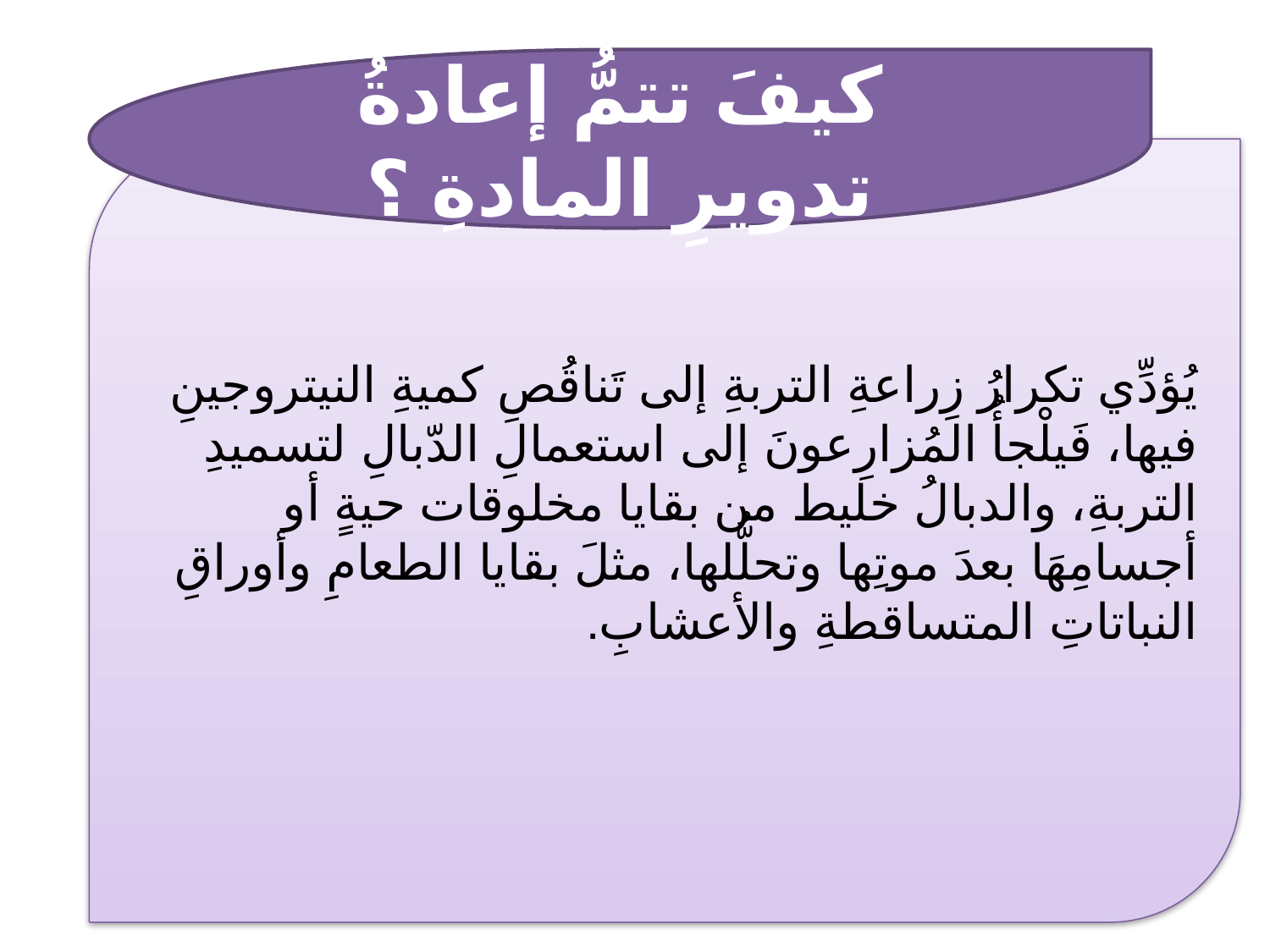

كيفَ تتمُّ إعادةُ تدويرِ المادةِ ؟

يُؤدِّي تكرارُ زِراعةِ التربةِ إلى تَناقُصِ كميةِ النيتروجينِ فيها، فَيلْجأُ المُزارِعونَ إلى استعمالِ الدّبالِ لتسميدِ التربةِ، والدبالُ خليط من بقايا مخلوقات حيةٍ أو أجسامِهَا بعدَ موتِها وتحلُّلها، مثلَ بقايا الطعامِ وأوراقِ النباتاتِ المتساقطةِ والأعشابِ.